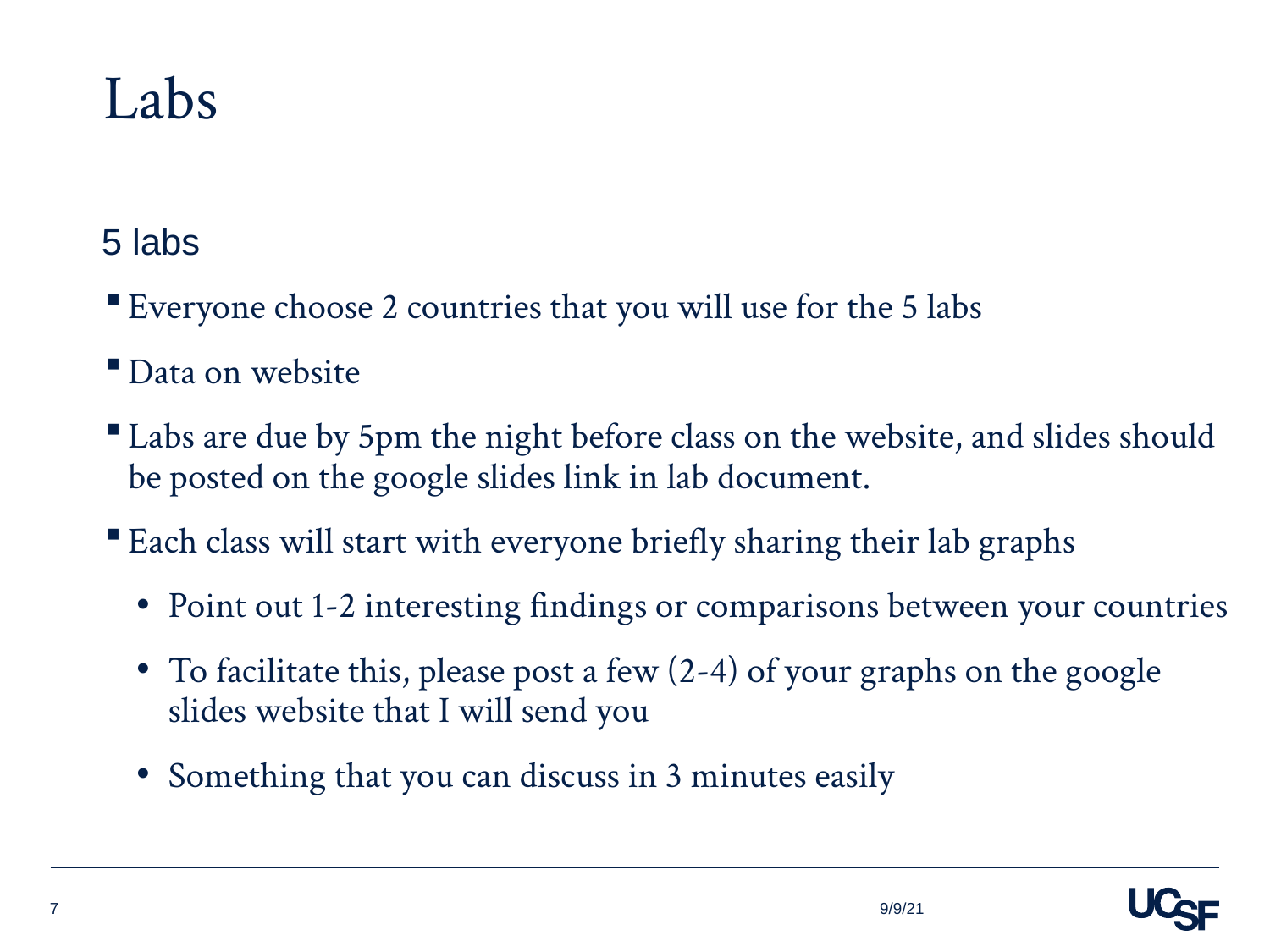

# Labs
5 labs
Everyone choose 2 countries that you will use for the 5 labs
Data on website
Labs are due by 5pm the night before class on the website, and slides should be posted on the google slides link in lab document.
Each class will start with everyone briefly sharing their lab graphs
Point out 1-2 interesting findings or comparisons between your countries
To facilitate this, please post a few (2-4) of your graphs on the google slides website that I will send you
Something that you can discuss in 3 minutes easily
9/9/21
7